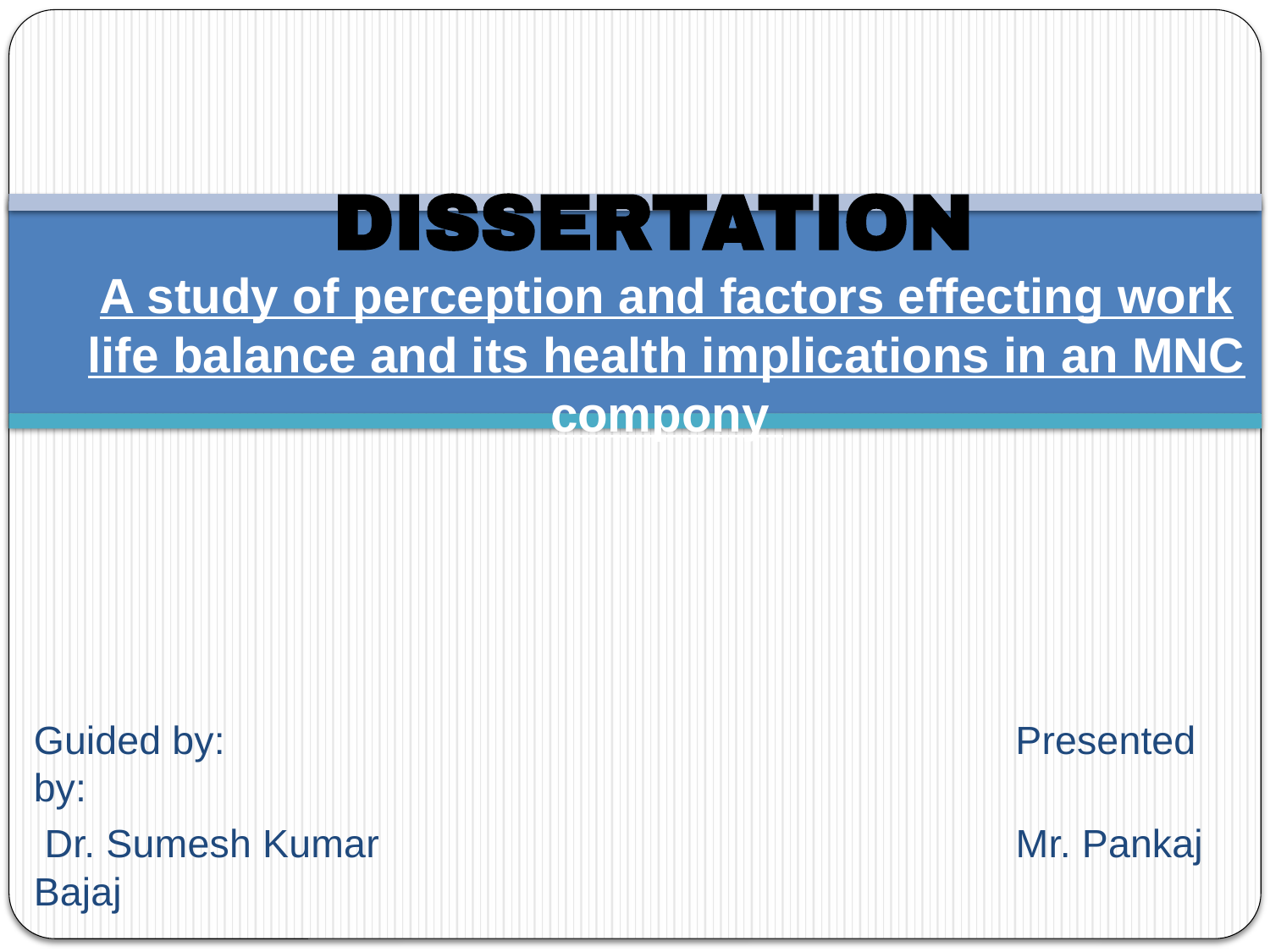

# DISSERTATION A study of perception and factors effecting work life balance and its health implications in an MNC compony
Guided by:                                                                        Presented by:
 Dr. Sumesh Kumar                                                          Mr. Pankaj Bajaj